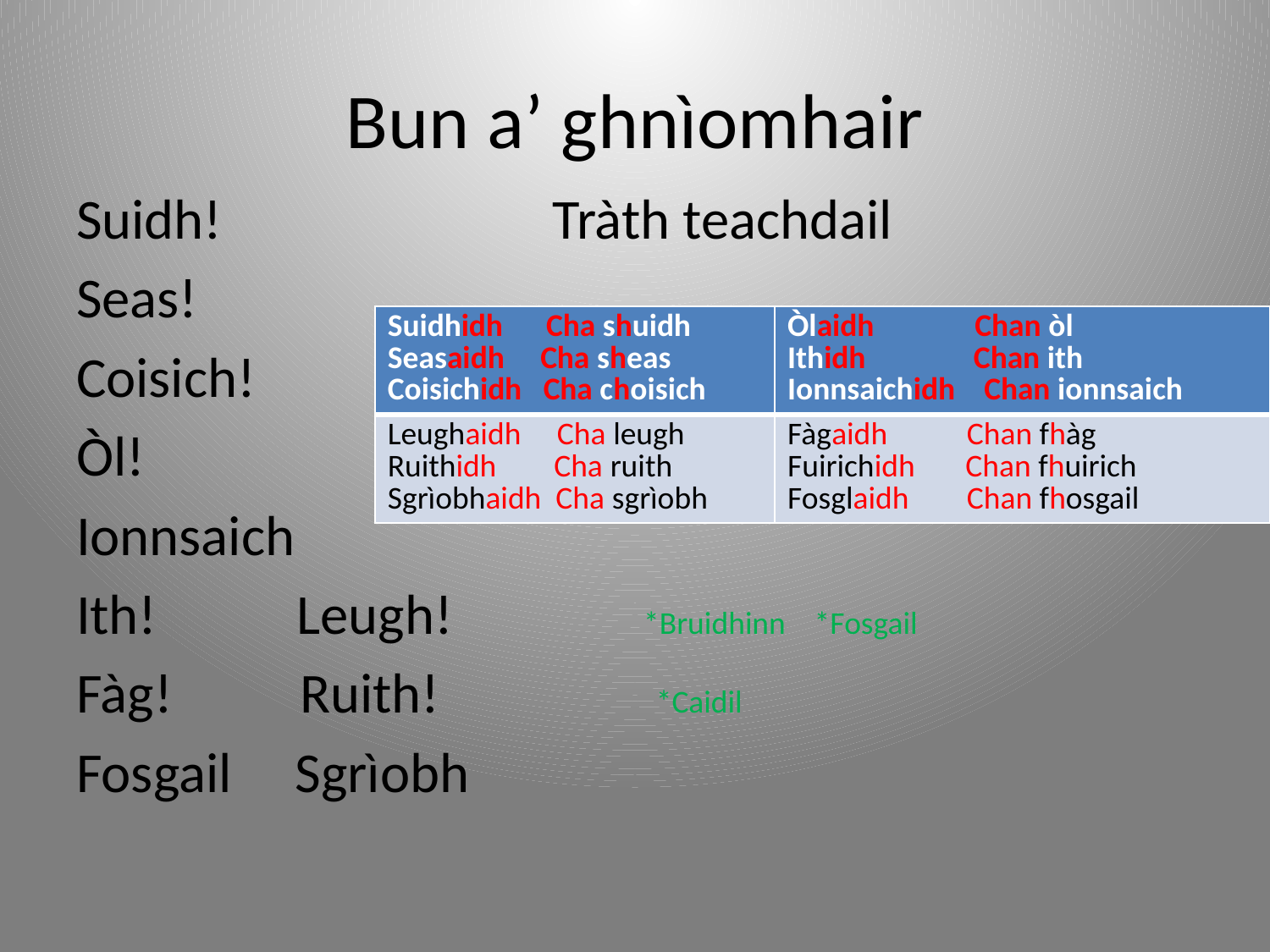

# Bun a’ ghnìomhair
Suidh!                          Tràth teachdail
Seas!
Coisich!
Òl!
Ionnsaich
Ith!           Leugh!               *Bruidhinn    *Fosgail
Fàg!          Ruith!                 *Caidil
Fosgail     Sgrìobh
| Suidhidh Cha shuidh Seasaidh Cha sheas Coisichidh Cha choisich | Òlaidh Chan òl Ithidh Chan ith Ionnsaichidh Chan ionnsaich |
| --- | --- |
| Leughaidh Cha leugh Ruithidh Cha ruith Sgrìobhaidh Cha sgrìobh | Fàgaidh Chan fhàg Fuirichidh Chan fhuirich Fosglaidh Chan fhosgail |